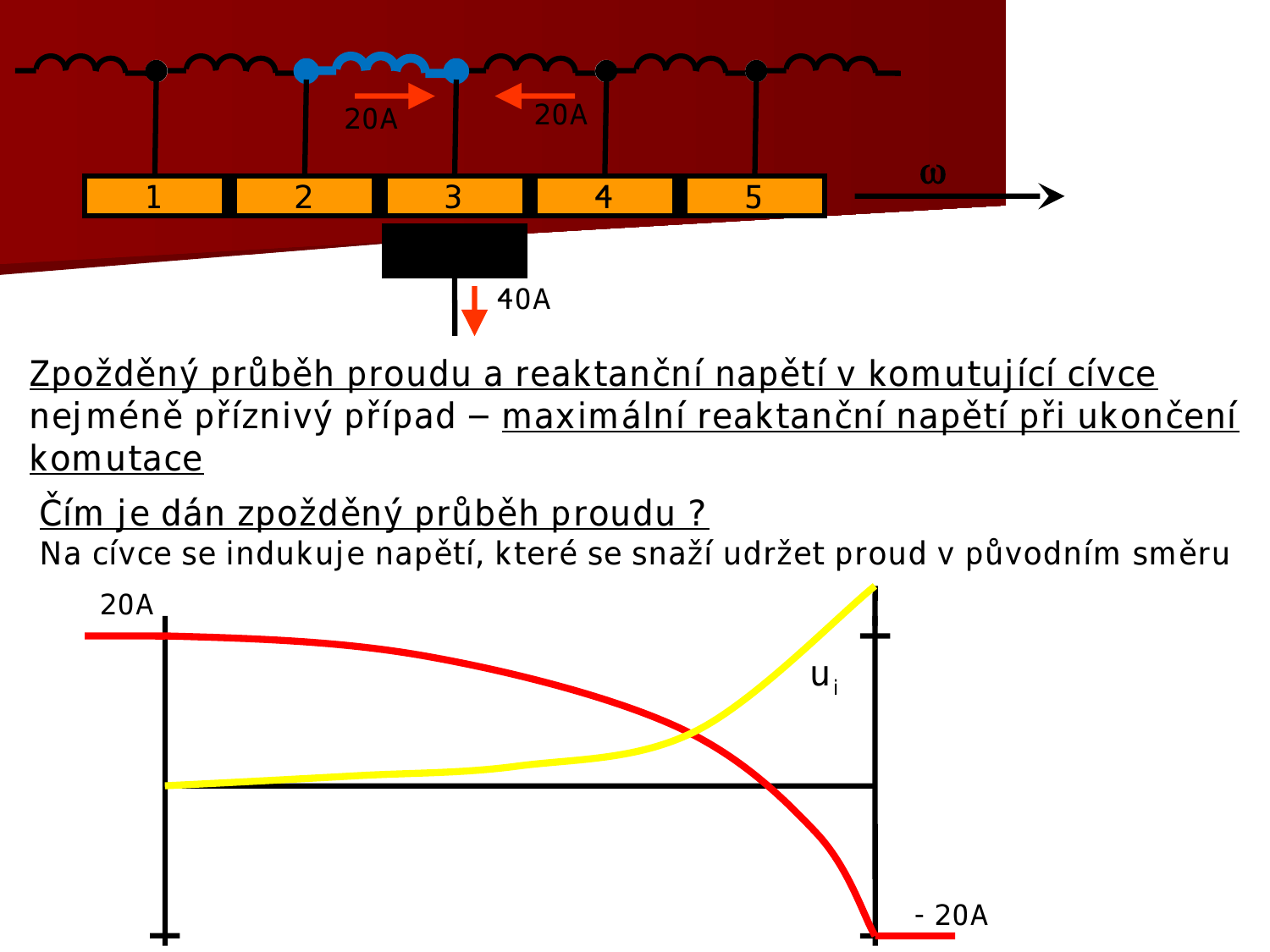

ω

1
2
3
4
5

20A

20A

40A

Zpožděný průběh proudu a reaktanční napětí v komutující cívce
nejméně příznivý případ – maximální reaktanční napětí při ukončení komutace
Čím je dán zpožděný průběh proudu ?
Na cívce se indukuje napětí, které se snaží udržet proud v původním směru
20A

ui
- 20A